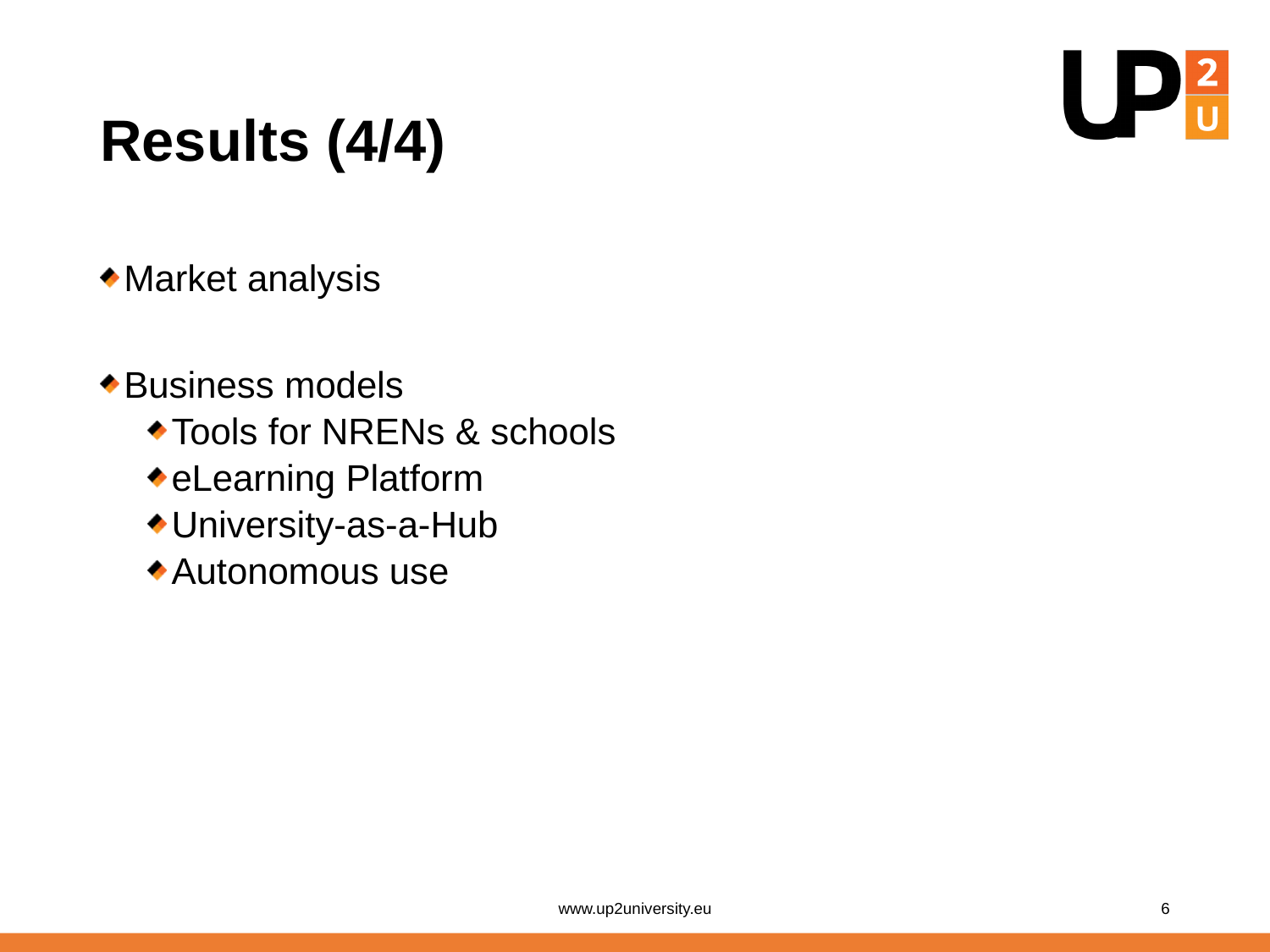

# Results (4/4)
Market analysis

Business models
Tools for NRENs & schools
eLearning Platform
University-as-a-Hub
Autonomous use
www.up2university.eu
6